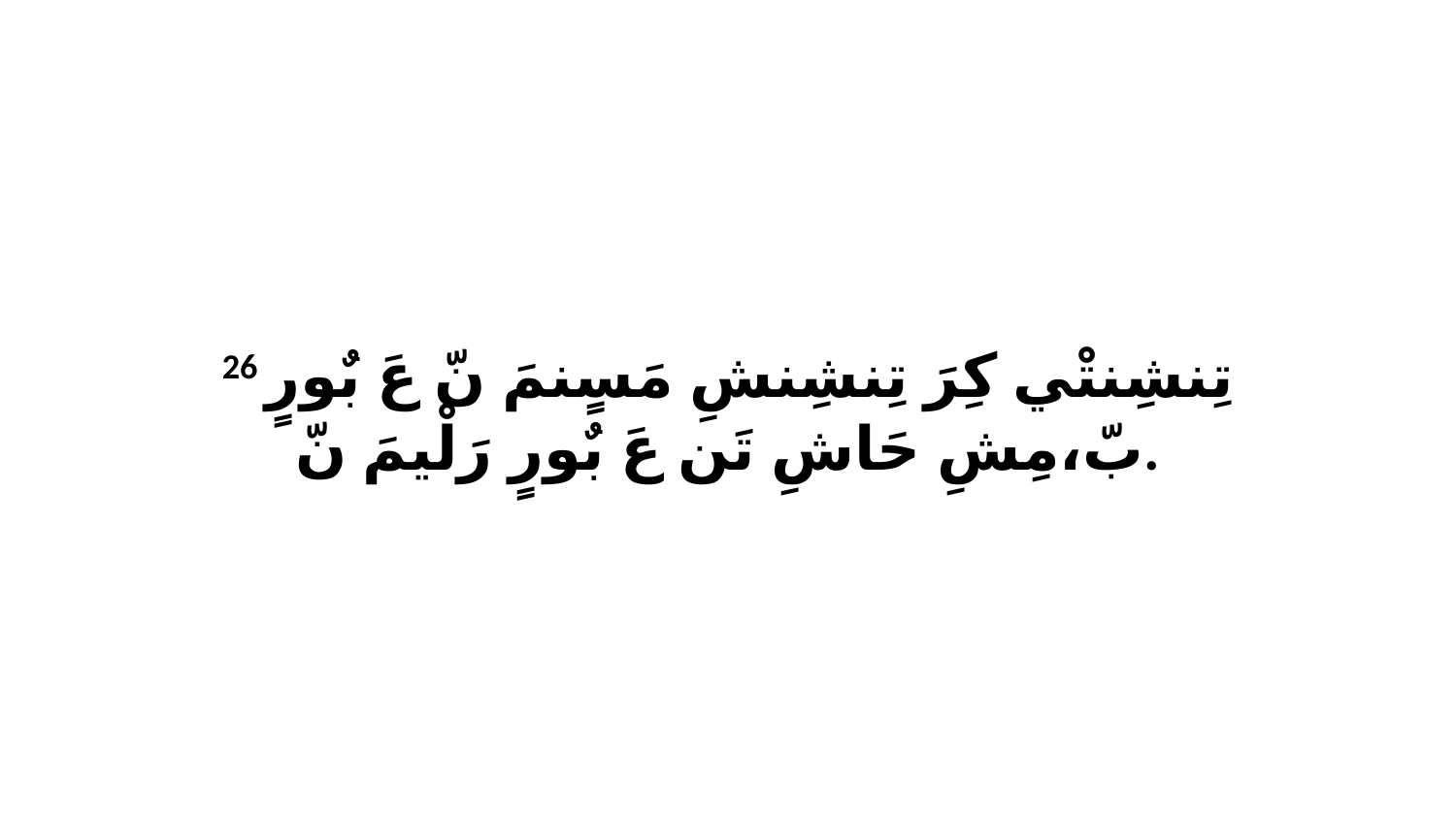

26 تِنشِنتْي كِرَ تِنشِنشِ مَسٍنمَ نّ عَ بٌورٍ بّ،مِشِ حَاشِ تَن عَ بٌورٍ رَلْيمَ نّ.